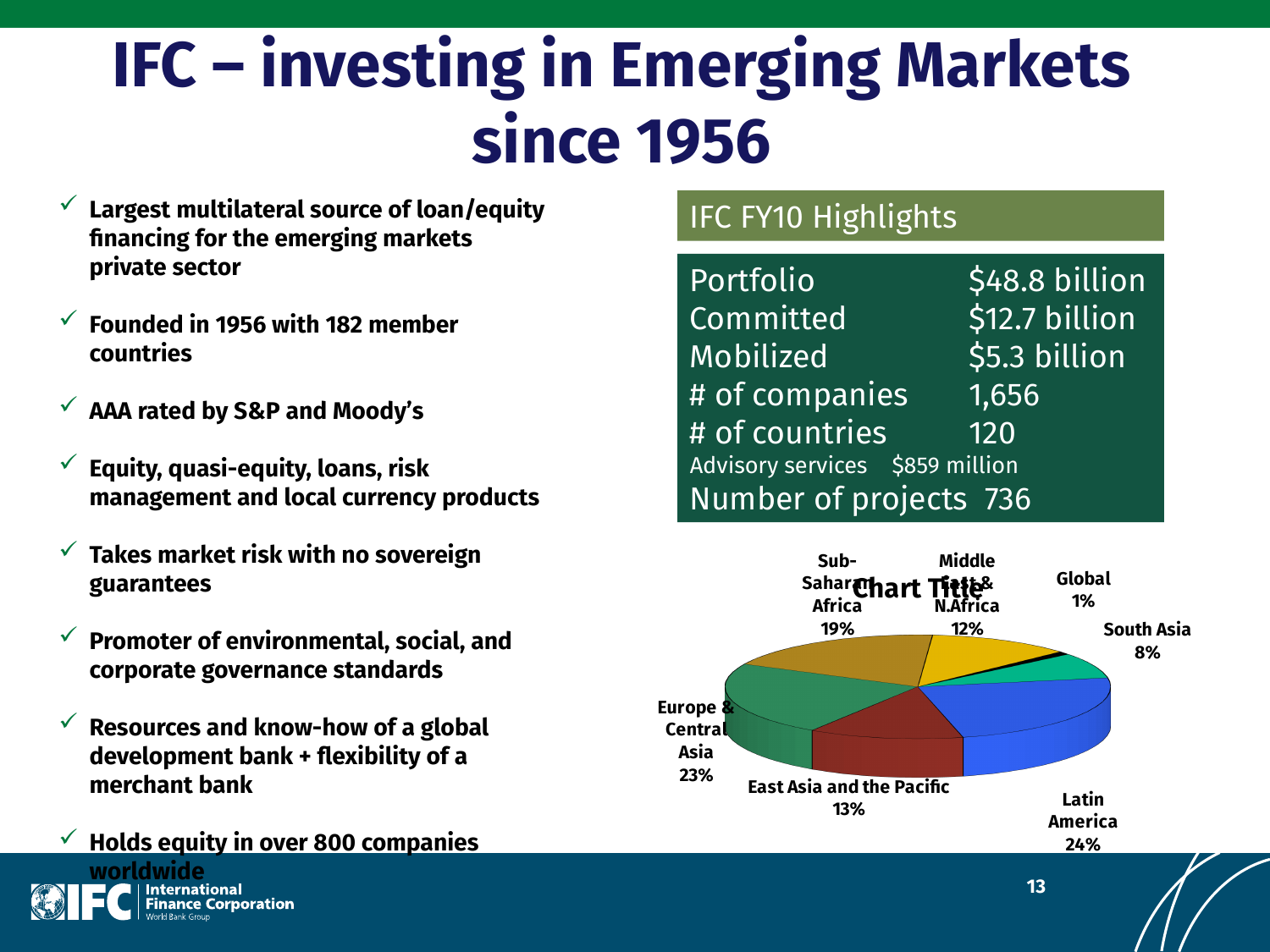

IFC – investing in Emerging Markets since 1956
Largest multilateral source of loan/equity financing for the emerging markets private sector

Founded in 1956 with 182 member countries

AAA rated by S&P and Moody’s

Equity, quasi-equity, loans, risk management and local currency products

Takes market risk with no sovereign guarantees

Promoter of environmental, social, and corporate governance standards

Resources and know-how of a global development bank + flexibility of a merchant bank

Holds equity in over 800 companies worldwide

IFC FY10 Highlights
Portfolio		   $48.8 billion
Committed 	   $12.7 billion
Mobilized 	   $5.3 billion
# of companies	   1,656
# of countries	   120
Advisory services    $859 million
Number of projects  736

[unsupported chart]

13